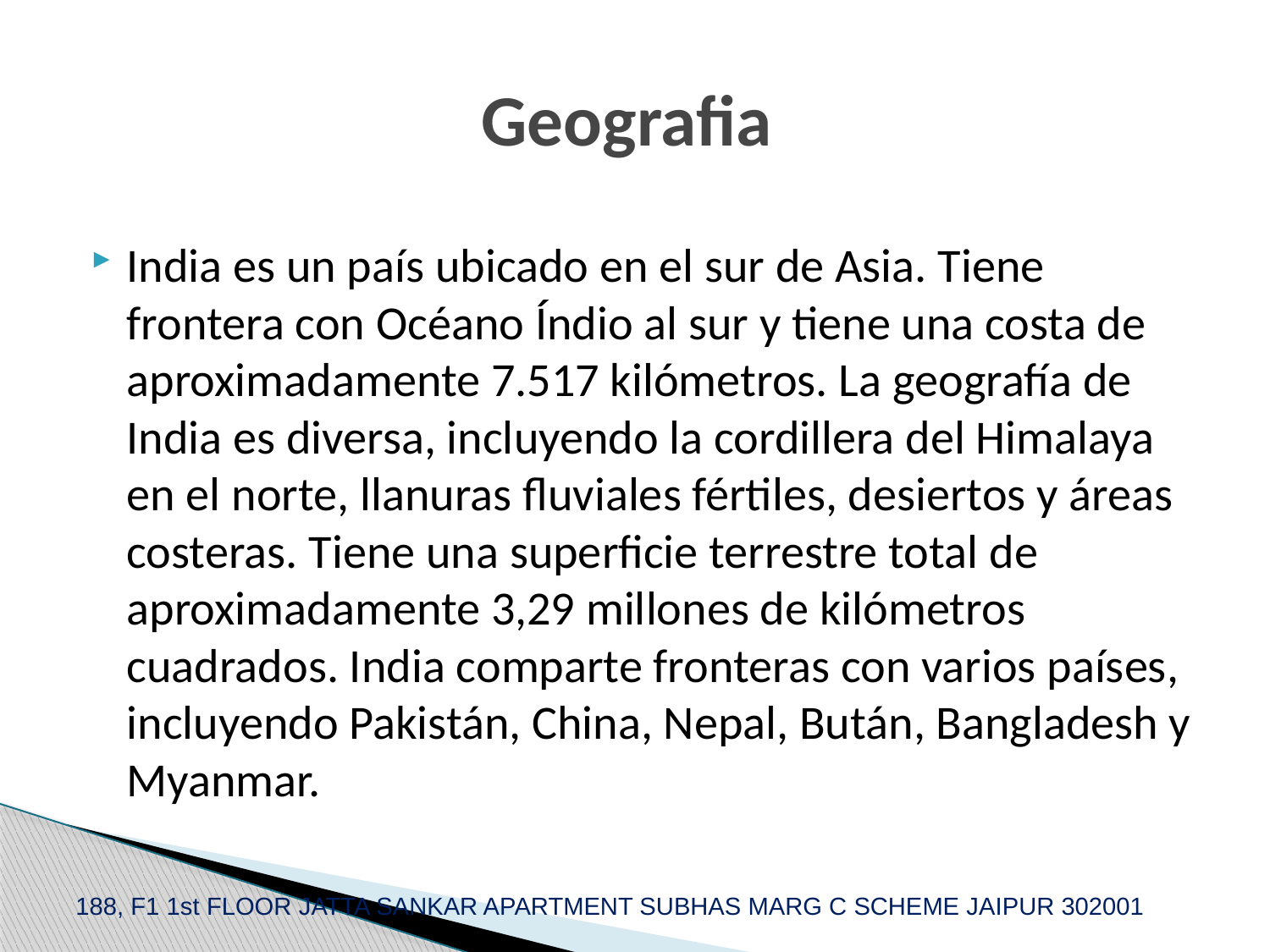

# Geografia
India es un país ubicado en el sur de Asia. Tiene frontera con Océano Índio al sur y tiene una costa de aproximadamente 7.517 kilómetros. La geografía de India es diversa, incluyendo la cordillera del Himalaya en el norte, llanuras fluviales fértiles, desiertos y áreas costeras. Tiene una superficie terrestre total de aproximadamente 3,29 millones de kilómetros cuadrados. India comparte fronteras con varios países, incluyendo Pakistán, China, Nepal, Bután, Bangladesh y Myanmar.
188, F1 1st FLOOR JATTA SANKAR APARTMENT SUBHAS MARG C SCHEME JAIPUR 302001